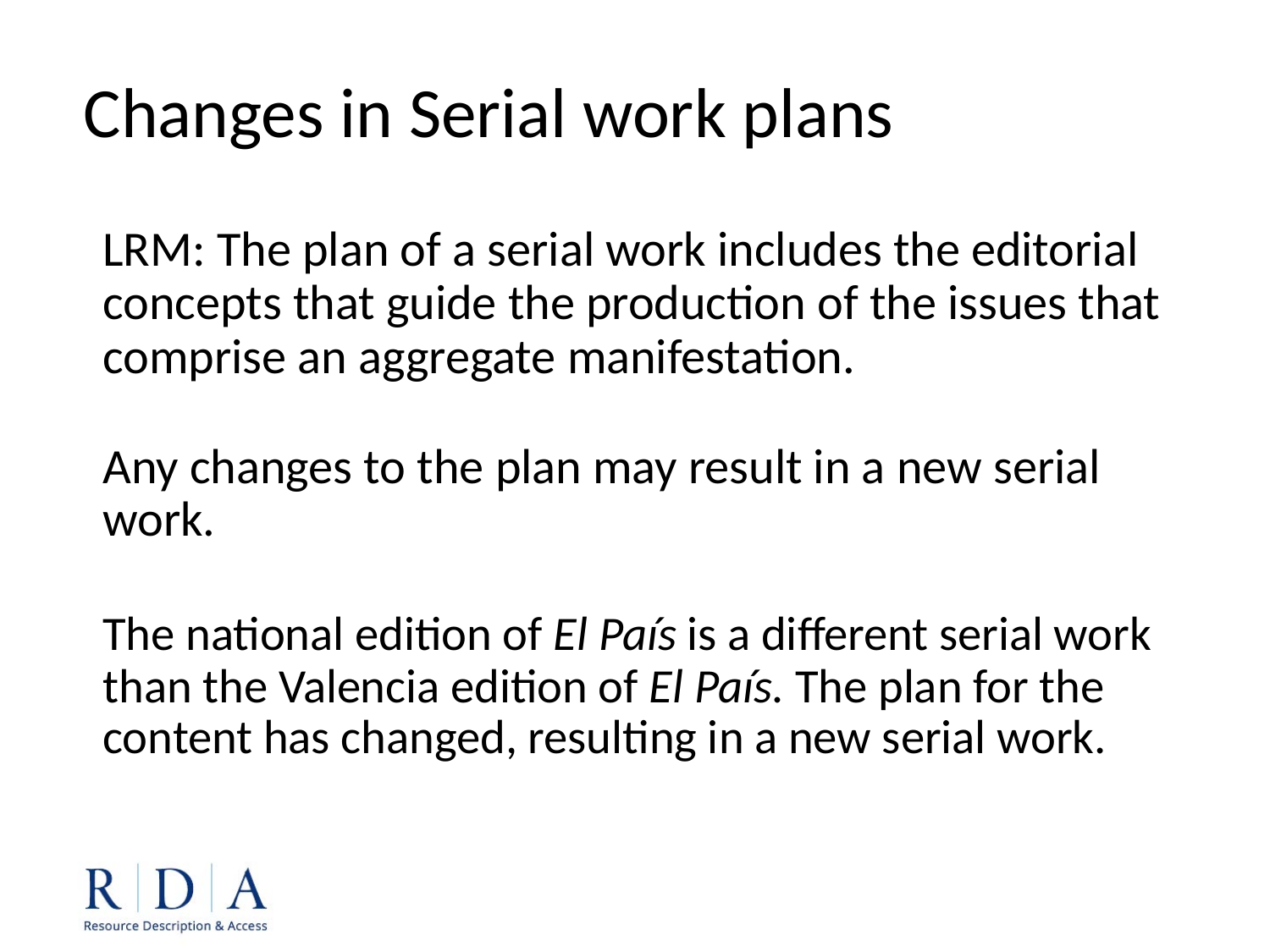

Changes in Serial work plans
LRM: The plan of a serial work includes the editorial concepts that guide the production of the issues that comprise an aggregate manifestation.

Any changes to the plan may result in a new serial work.

The national edition of El País is a different serial work than the Valencia edition of El País. The plan for the content has changed, resulting in a new serial work.